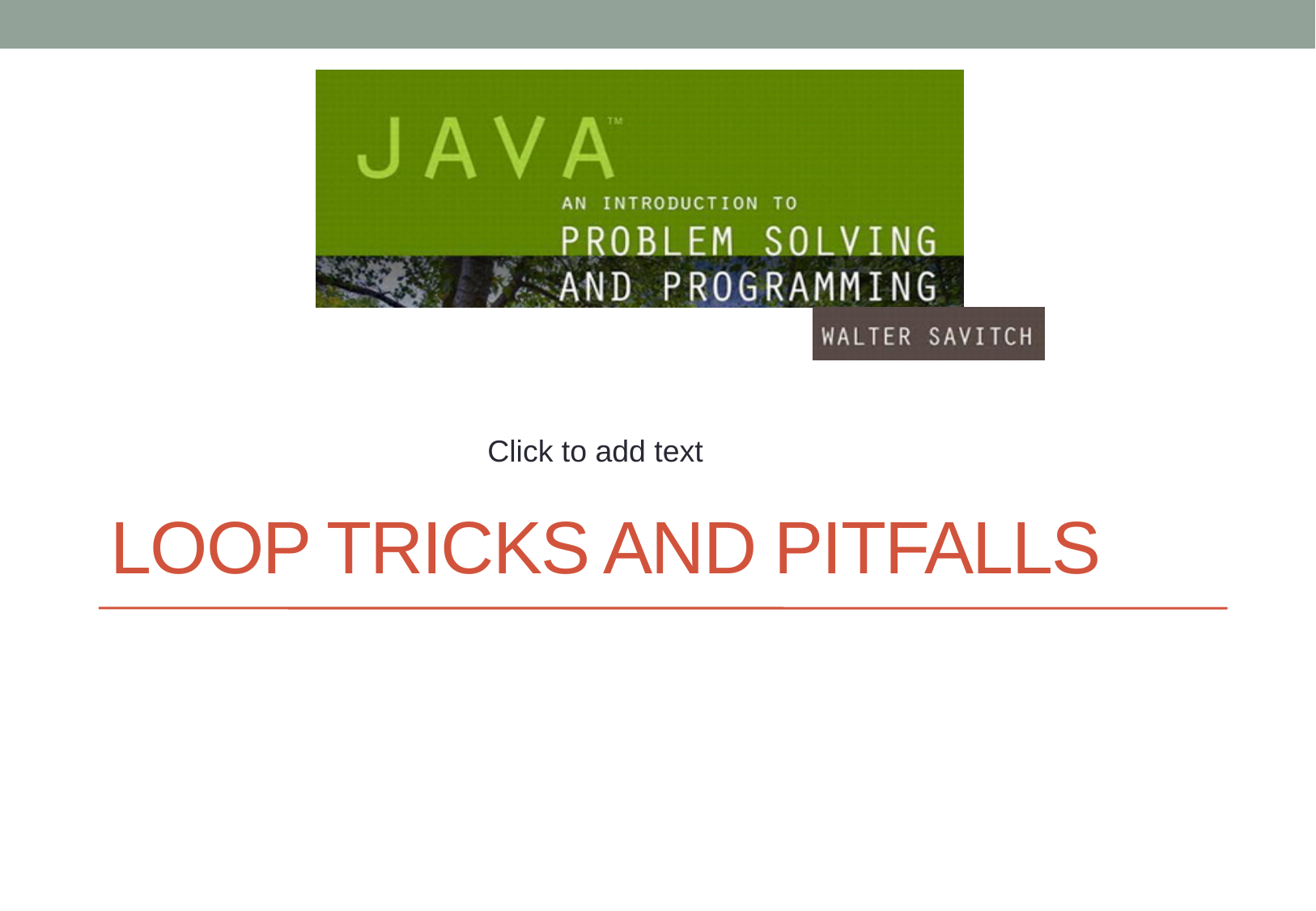

# Loop tricks and Pitfalls
Click to add text